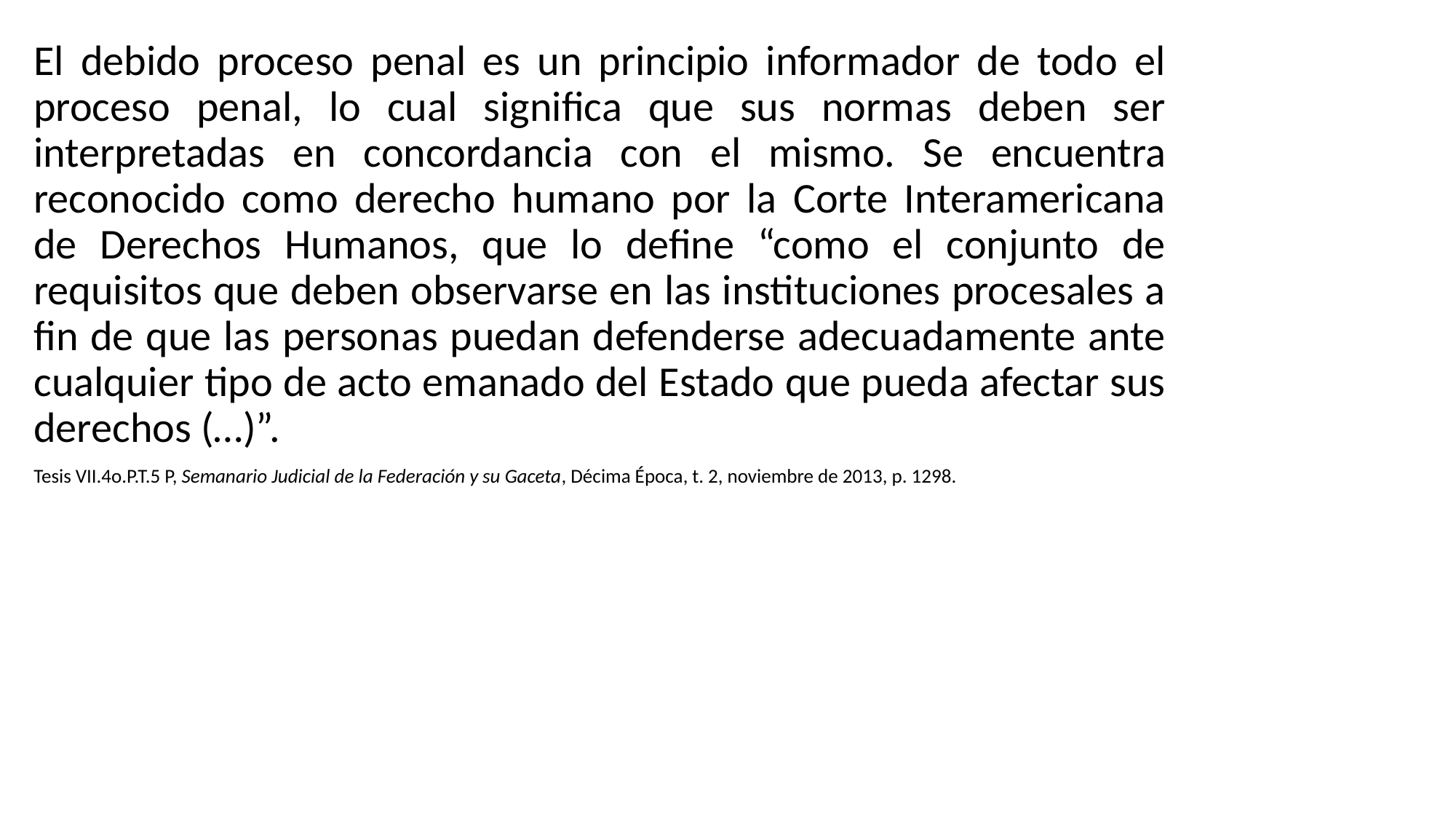

El debido proceso penal es un principio informador de todo el proceso penal, lo cual significa que sus normas deben ser interpretadas en concordancia con el mismo. Se encuentra reconocido como derecho humano por la Corte Interamericana de Derechos Humanos, que lo define “como el conjunto de requisitos que deben observarse en las instituciones procesales a fin de que las personas puedan defenderse adecuadamente ante cualquier tipo de acto emanado del Estado que pueda afectar sus derechos (…)”.
Tesis VII.4o.P.T.5 P, Semanario Judicial de la Federación y su Gaceta, Décima Época, t. 2, noviembre de 2013, p. 1298.